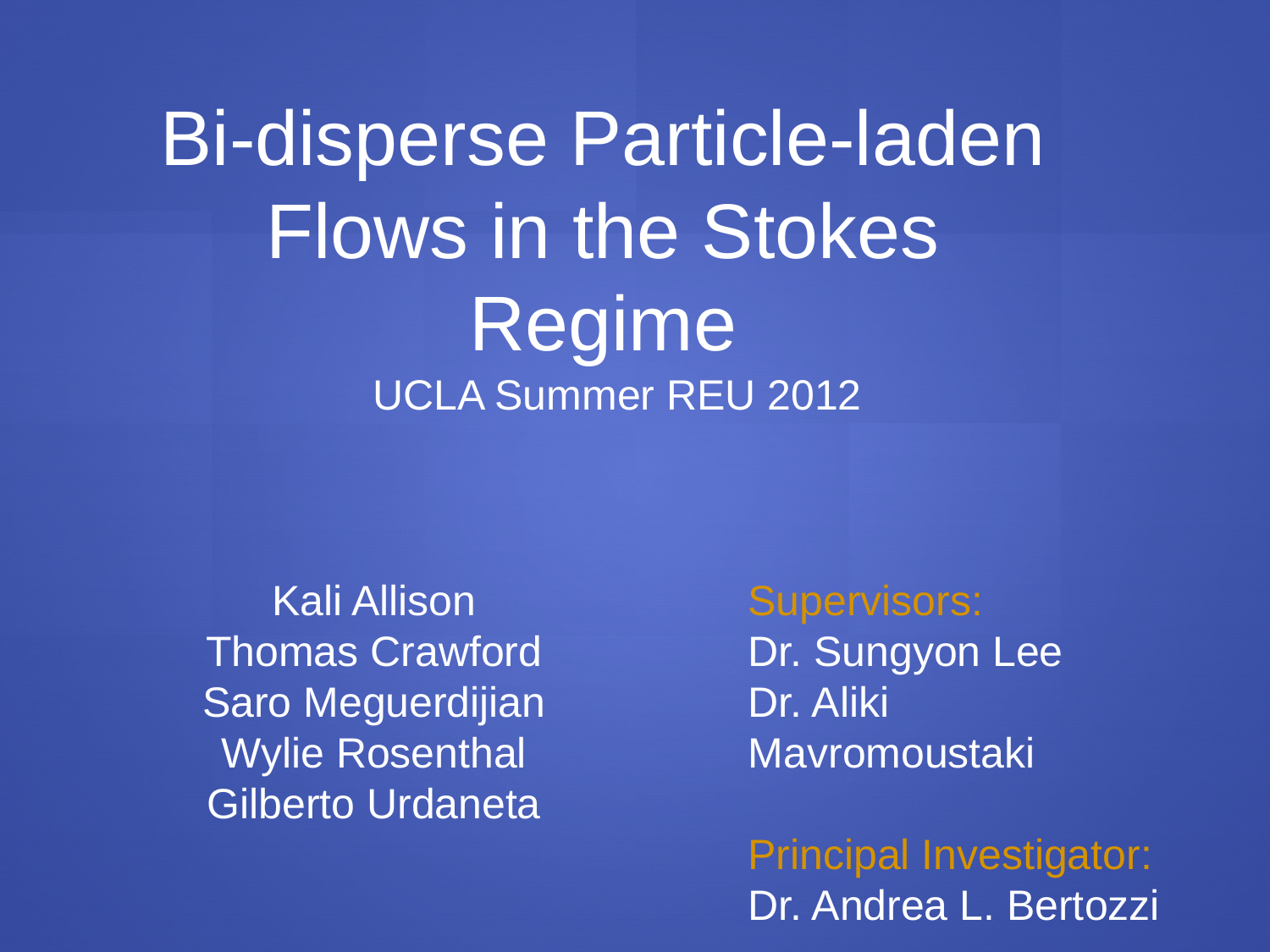

Bi-disperse Particle-laden Flows in the Stokes Regime
UCLA Summer REU 2012
Kali Allison
Thomas Crawford
Saro Meguerdijian
Wylie Rosenthal
Gilberto Urdaneta
Supervisors:
Dr. Sungyon Lee
Dr. Aliki Mavromoustaki

Principal Investigator:
Dr. Andrea L. Bertozzi